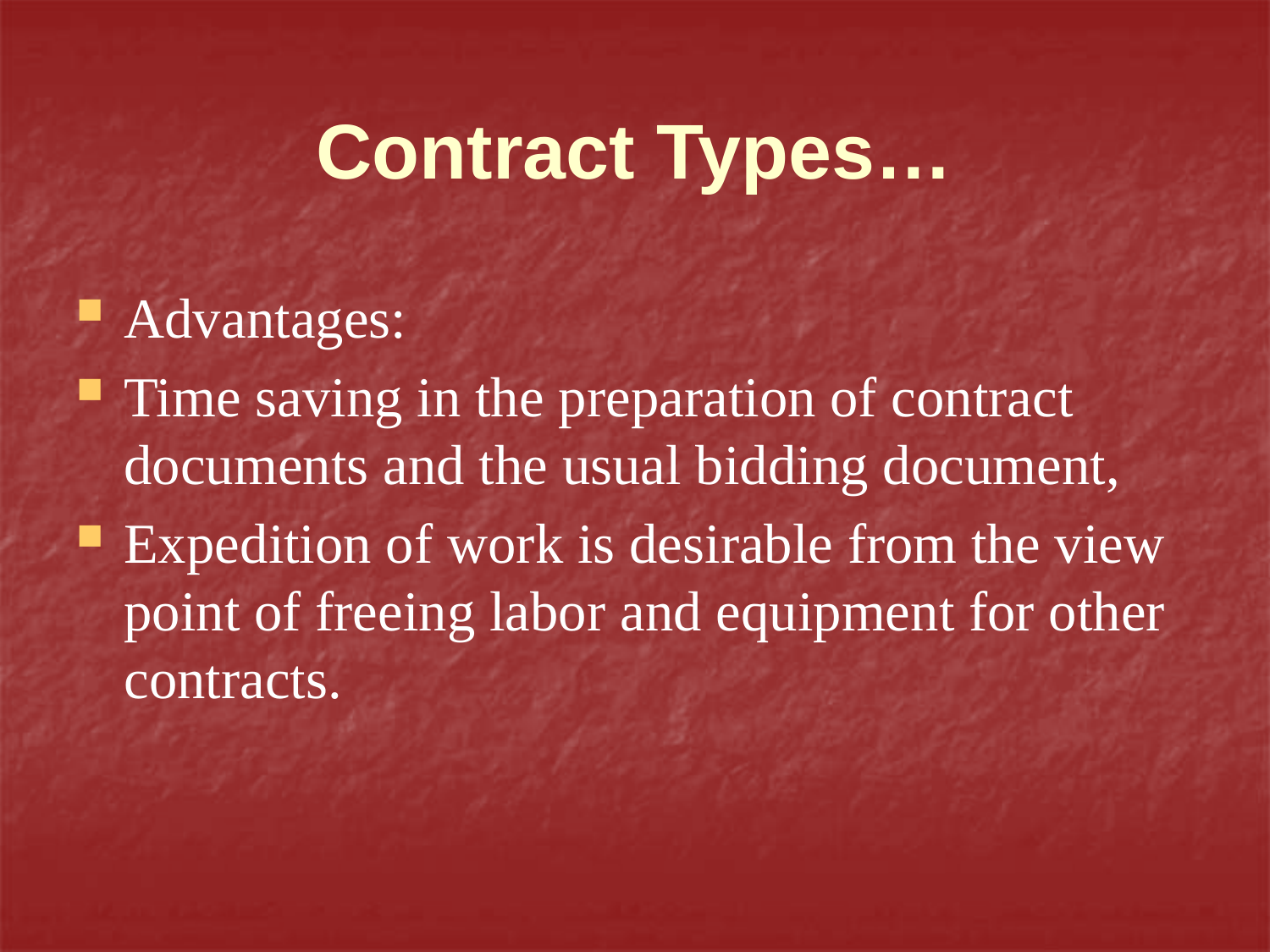

# Contract Types…
Advantages:
Time saving in the preparation of contract documents and the usual bidding document,
Expedition of work is desirable from the view point of freeing labor and equipment for other contracts.